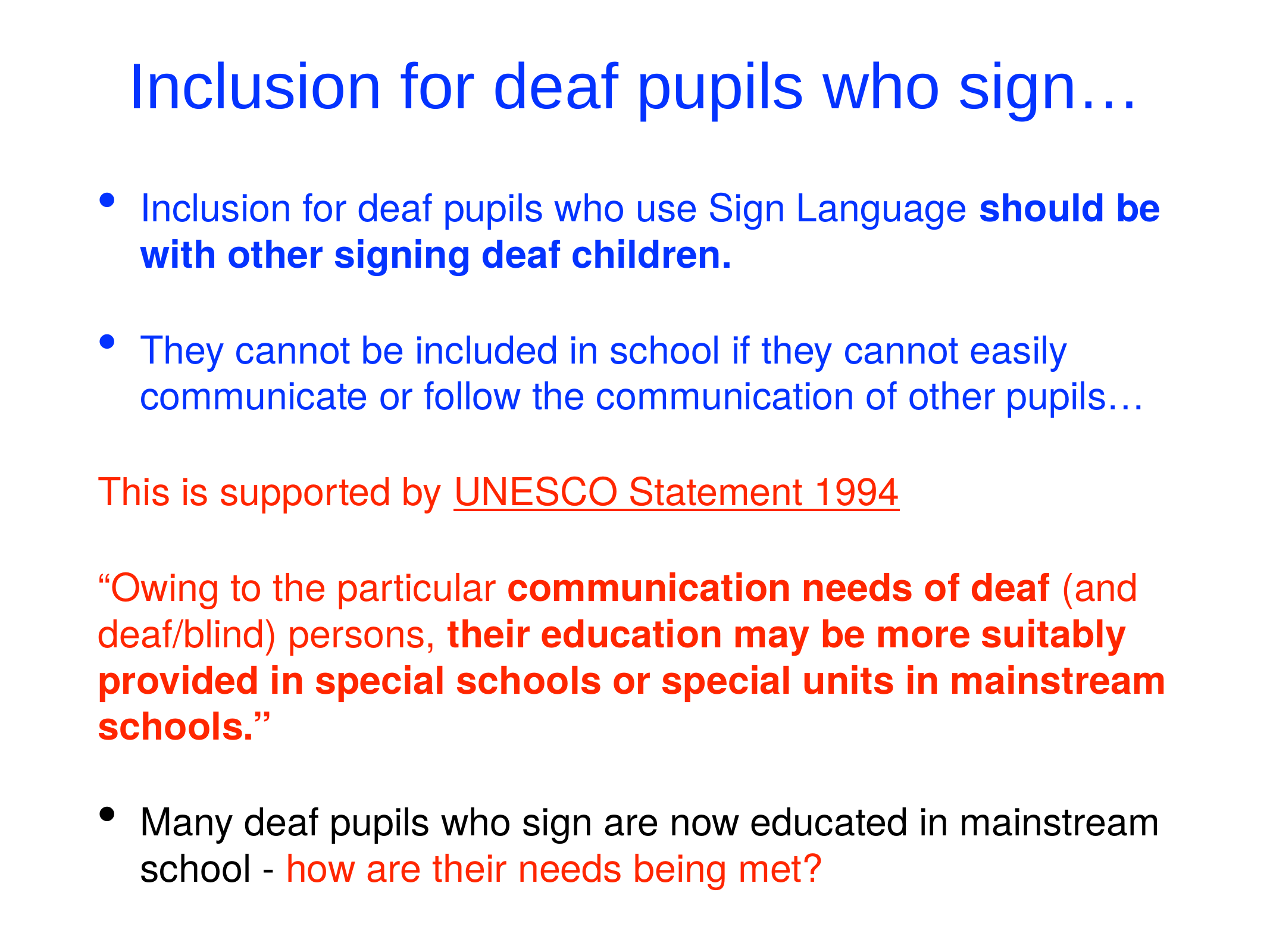

# Inclusion for deaf pupils who sign…
Inclusion for deaf pupils who use Sign Language should be with other signing deaf children.
They cannot be included in school if they cannot easily communicate or follow the communication of other pupils…
This is supported by UNESCO Statement 1994
“Owing to the particular communication needs of deaf (and deaf/blind) persons, their education may be more suitably provided in special schools or special units in mainstream schools.”
Many deaf pupils who sign are now educated in mainstream school - how are their needs being met?